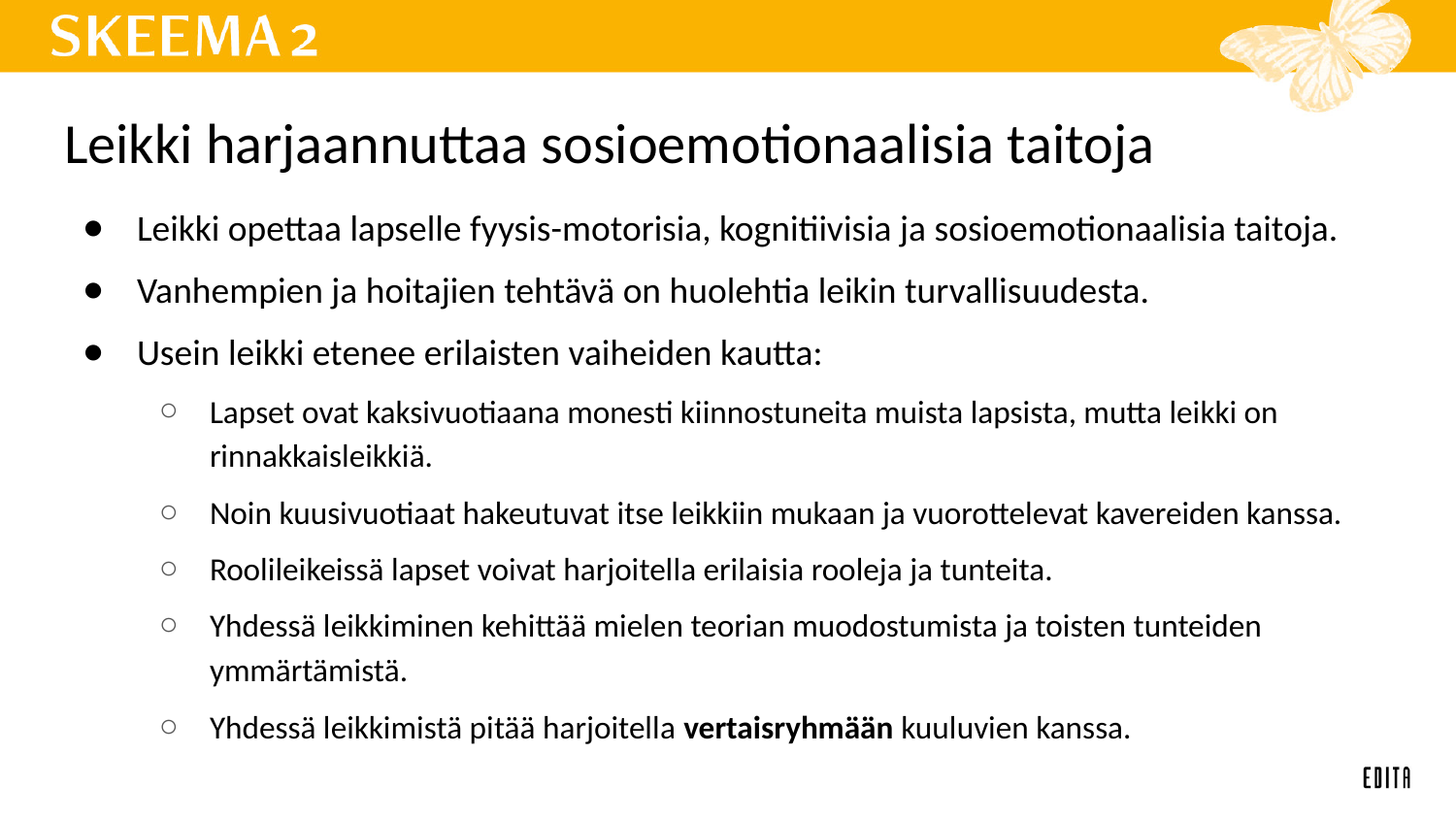

# Leikki harjaannuttaa sosioemotionaalisia taitoja
Leikki opettaa lapselle fyysis-motorisia, kognitiivisia ja sosioemotionaalisia taitoja.
Vanhempien ja hoitajien tehtävä on huolehtia leikin turvallisuudesta.
Usein leikki etenee erilaisten vaiheiden kautta:
Lapset ovat kaksivuotiaana monesti kiinnostuneita muista lapsista, mutta leikki on rinnakkaisleikkiä.
Noin kuusivuotiaat hakeutuvat itse leikkiin mukaan ja vuorottelevat kavereiden kanssa.
Roolileikeissä lapset voivat harjoitella erilaisia rooleja ja tunteita.
Yhdessä leikkiminen kehittää mielen teorian muodostumista ja toisten tunteiden ymmärtämistä.
Yhdessä leikkimistä pitää harjoitella vertaisryhmään kuuluvien kanssa.